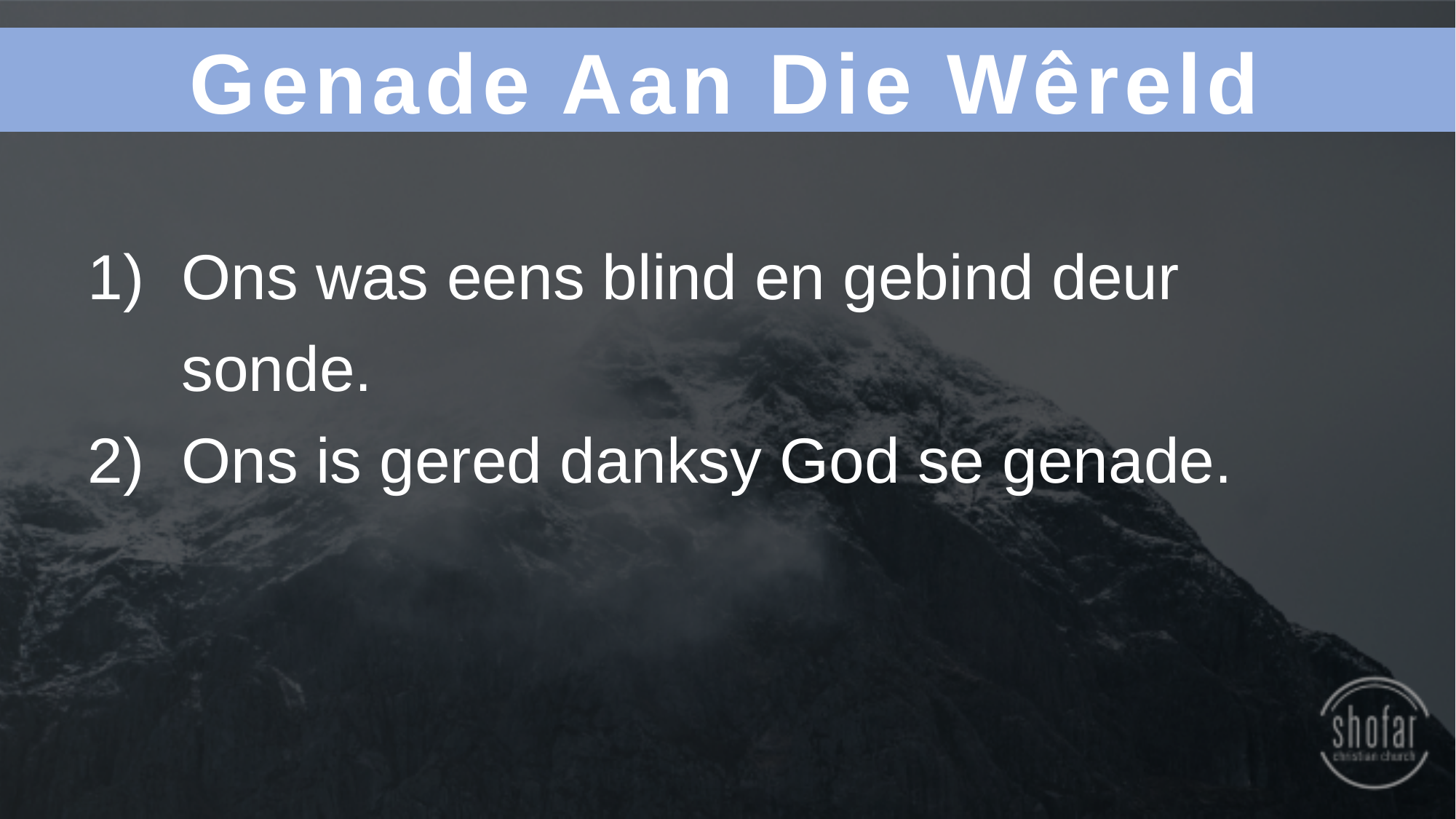

Genade Aan Die Wêreld

Ons was eens blind en gebind deur sonde.
Ons is gered danksy God se genade.